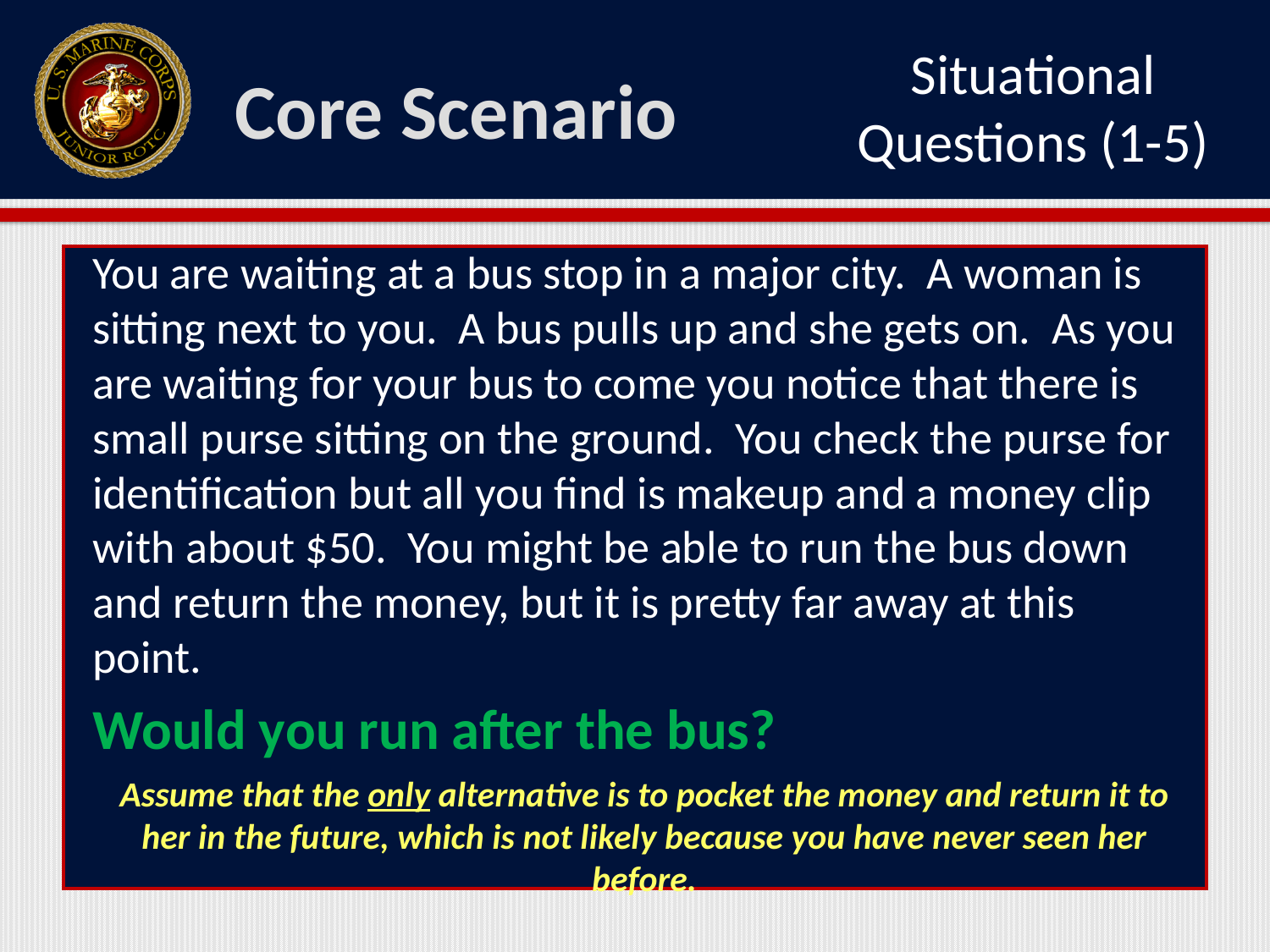

# Core Scenario
Situational Questions (1-5)
You are waiting at a bus stop in a major city.  A woman is sitting next to you.  A bus pulls up and she gets on.  As you are waiting for your bus to come you notice that there is small purse sitting on the ground.  You check the purse for identification but all you find is makeup and a money clip with about $50.  You might be able to run the bus down and return the money, but it is pretty far away at this point.
Would you run after the bus?
Assume that the only alternative is to pocket the money and return it to her in the future, which is not likely because you have never seen her before.